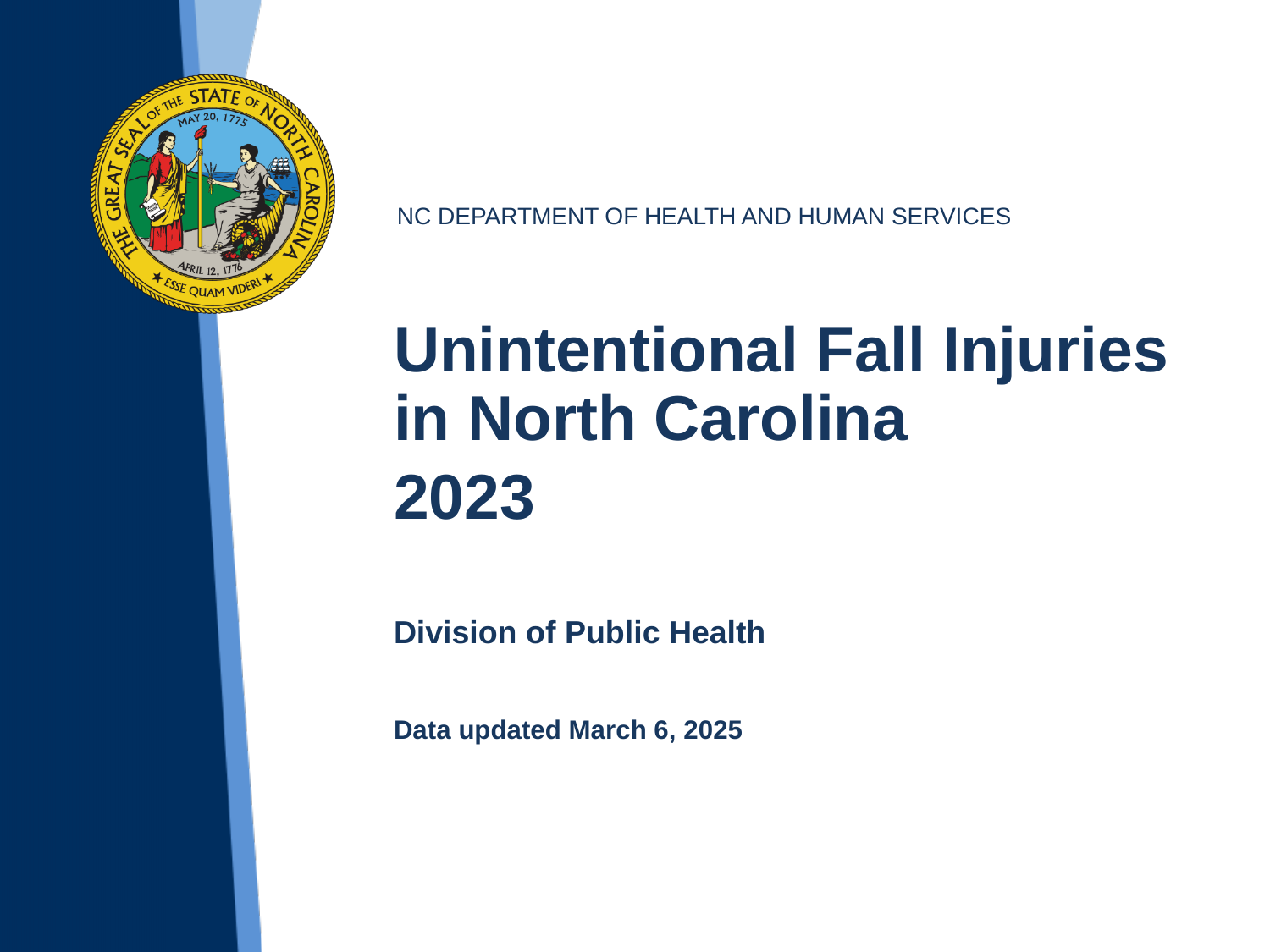

Unintentional Fall Injuries in North Carolina
2023
Division of Public Health
Data updated March 6, 2025